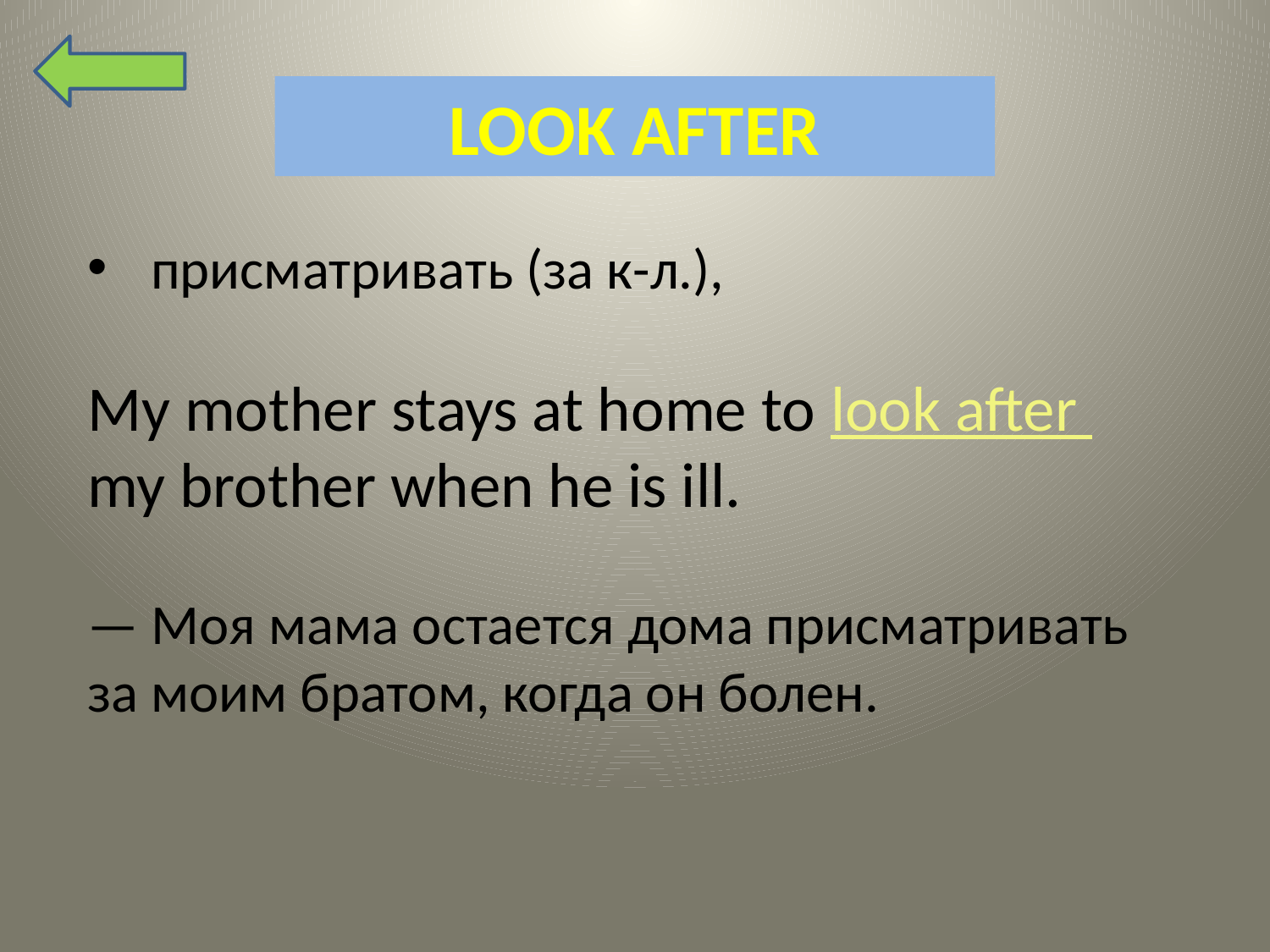

# LOOK AFTER
присматривать (за к-л.),

My mother stays at home to look after  my brother when he is ill.

— Моя мама остается дома присматривать за моим братом, когда он болен.